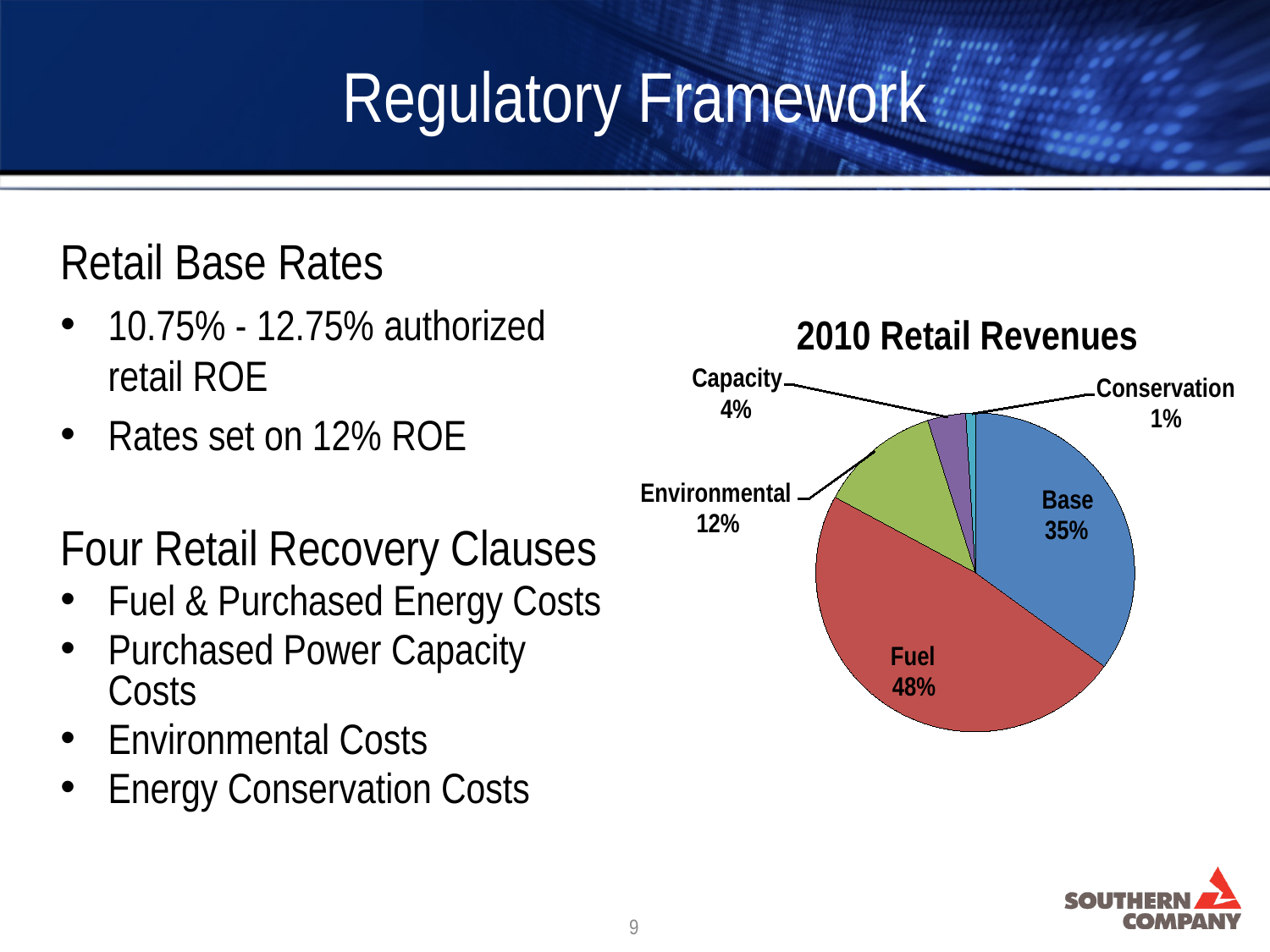

Regulatory Framework
Retail Base Rates
10.75% - 12.75% authorized retail ROE
Rates set on 12% ROE

Four Retail Recovery Clauses
Fuel & Purchased Energy Costs
Purchased Power Capacity Costs
Environmental Costs
Energy Conservation Costs

2010 Retail Revenues
Capacity
Conservation

4%

1%

Environmental
Base

12%
35%
Fuel
48%
9